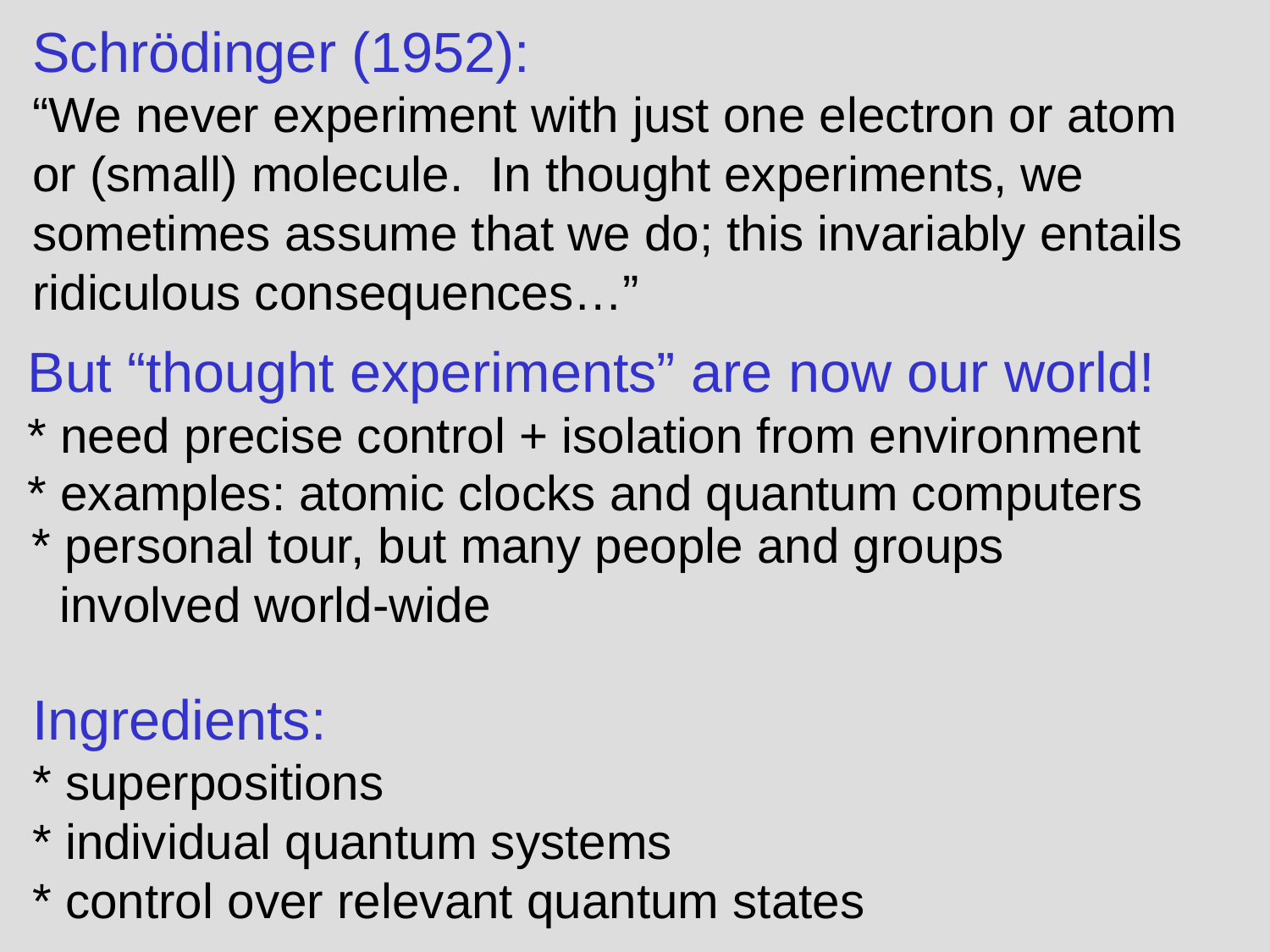

Schrödinger (1952):
“We never experiment with just one electron or atom
or (small) molecule.  In thought experiments, we
sometimes assume that we do; this invariably entails
ridiculous consequences…”
But “thought experiments” are now our world!
* need precise control + isolation from environment
* examples: atomic clocks and quantum computers
* personal tour, but many people and groups
  involved world-wide
Ingredients:
* superpositions
* individual quantum systems
* control over relevant quantum states
TexPoint fonts used in EMF.
Read the TexPoint manual before you delete this box.: AAA